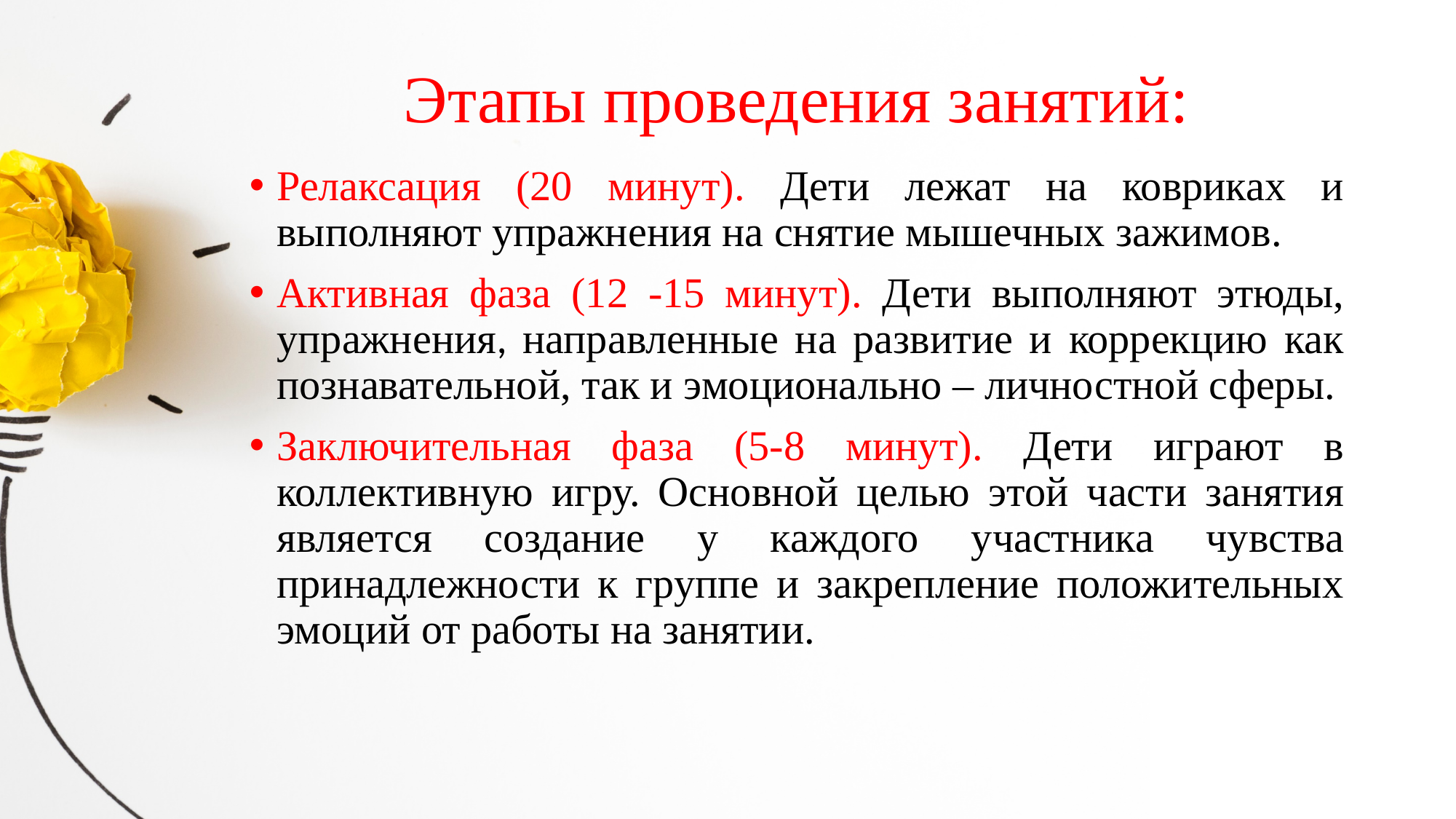

# Этапы проведения занятий:
Релаксация (20 минут). Дети лежат на ковриках и выполняют упражнения на снятие мышечных зажимов.
Активная фаза (12 -15 минут). Дети выполняют этюды, упражнения, направленные на развитие и коррекцию как познавательной, так и эмоционально – личностной сферы.
Заключительная фаза (5-8 минут). Дети играют в коллективную игру. Основной целью этой части занятия является создание у каждого участника чувства принадлежности к группе и закрепление положительных эмоций от работы на занятии.